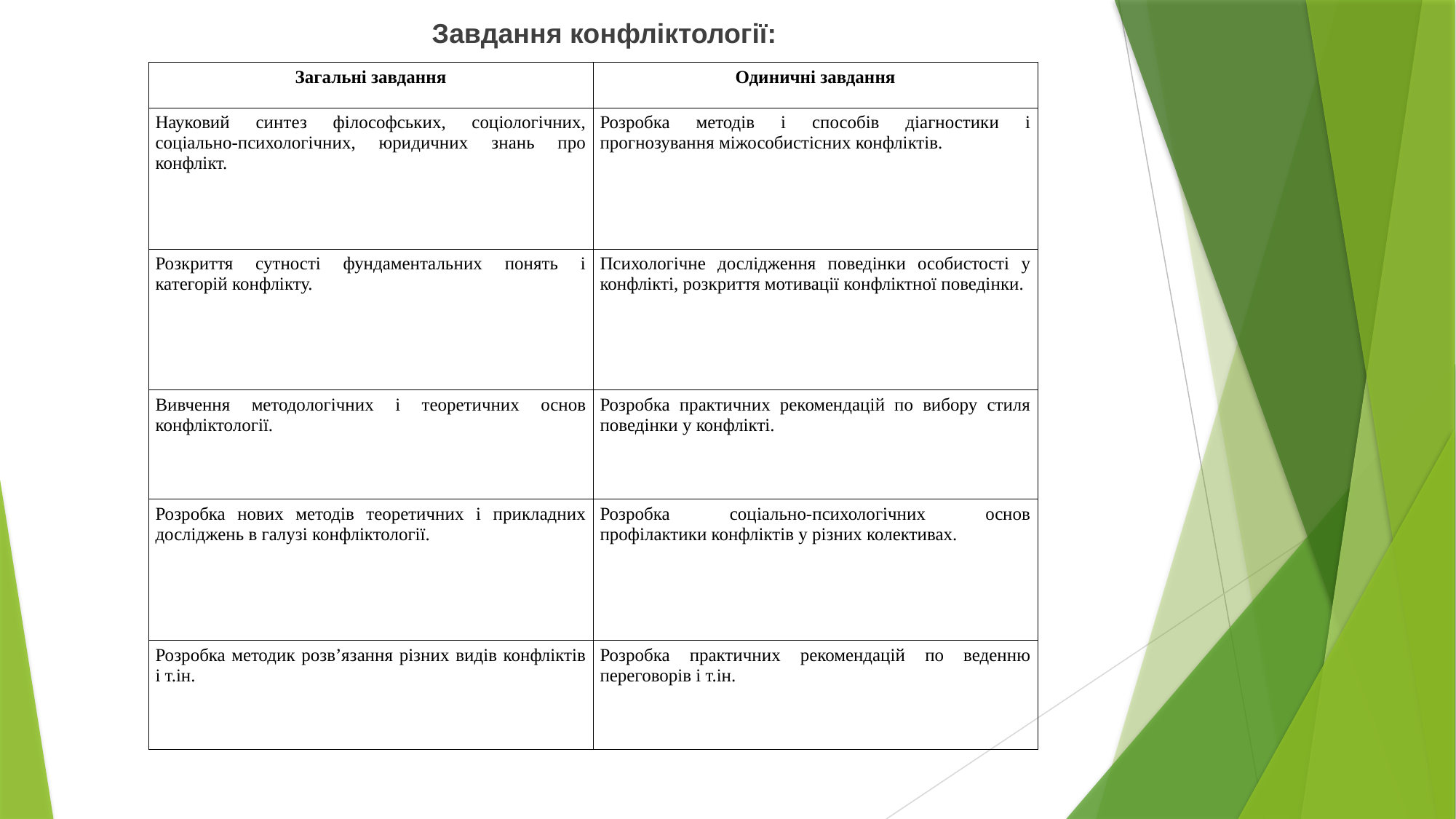

Завдання конфліктології:
| Загальні завдання | Одиничні завдання |
| --- | --- |
| Науковий синтез філософських, соціологічних, соціально-психологічних, юридичних знань про конфлікт. | Розробка методів і способів діагностики і прогнозування міжособистісних конфліктів. |
| Розкриття сутності фундаментальних понять і категорій конфлікту. | Психологічне дослідження поведінки особистості у конфлікті, розкриття мотивації конфліктної поведінки. |
| Вивчення методологічних і теоретичних основ конфліктології. | Розробка практичних рекомендацій по вибору стиля поведінки у конфлікті. |
| Розробка нових методів теоретичних і прикладних досліджень в галузі конфліктології. | Розробка соціально-психологічних основ профілактики конфліктів у різних колективах. |
| Розробка методик розв’язання різних видів конфліктів і т.ін. | Розробка практичних рекомендацій по веденню переговорів і т.ін. |